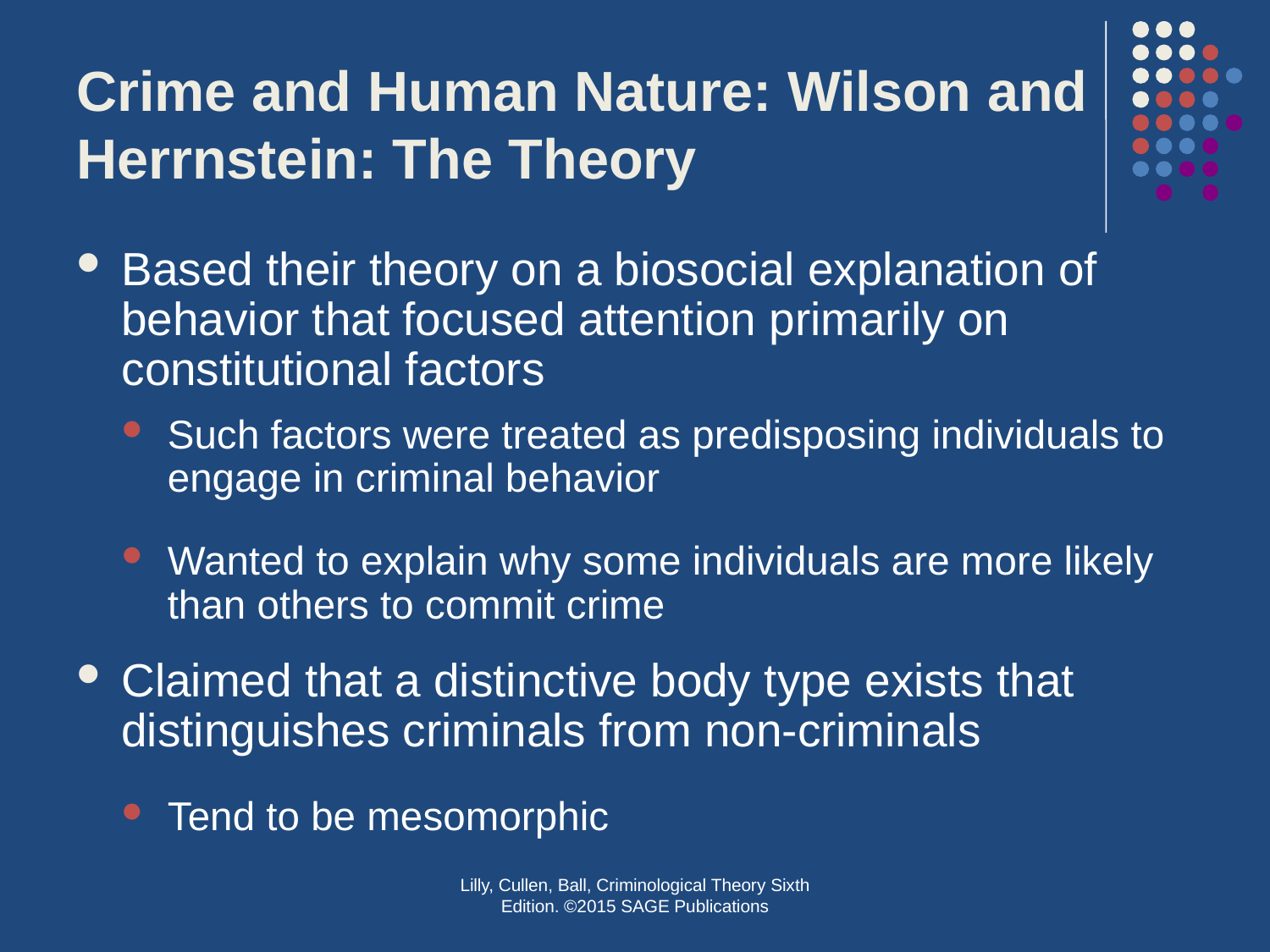

# Crime and Human Nature: Wilson and Herrnstein: The Theory
Based their theory on a biosocial explanation of behavior that focused attention primarily on constitutional factors

Such factors were treated as predisposing individuals to engage in criminal behavior

Wanted to explain why some individuals are more likely than others to commit crime

Claimed that a distinctive body type exists that distinguishes criminals from non-criminals

Tend to be mesomorphic
Lilly, Cullen, Ball, Criminological Theory Sixth Edition. ©2015 SAGE Publications